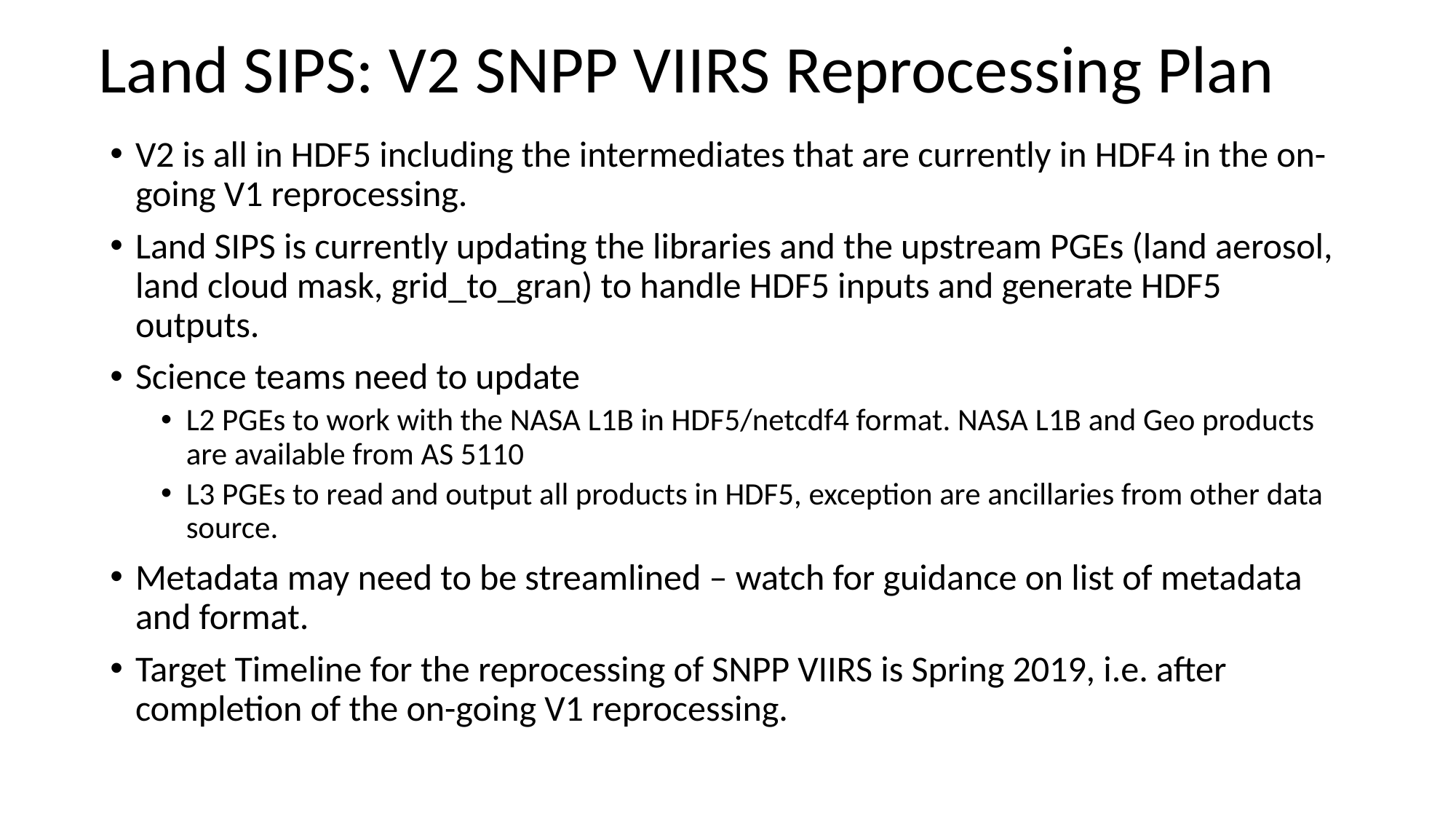

# Land SIPS: V2 SNPP VIIRS Reprocessing Plan
V2 is all in HDF5 including the intermediates that are currently in HDF4 in the on-going V1 reprocessing.
Land SIPS is currently updating the libraries and the upstream PGEs (land aerosol, land cloud mask, grid_to_gran) to handle HDF5 inputs and generate HDF5 outputs.
Science teams need to update
L2 PGEs to work with the NASA L1B in HDF5/netcdf4 format. NASA L1B and Geo products are available from AS 5110
L3 PGEs to read and output all products in HDF5, exception are ancillaries from other data source.
Metadata may need to be streamlined – watch for guidance on list of metadata and format.
Target Timeline for the reprocessing of SNPP VIIRS is Spring 2019, i.e. after completion of the on-going V1 reprocessing.